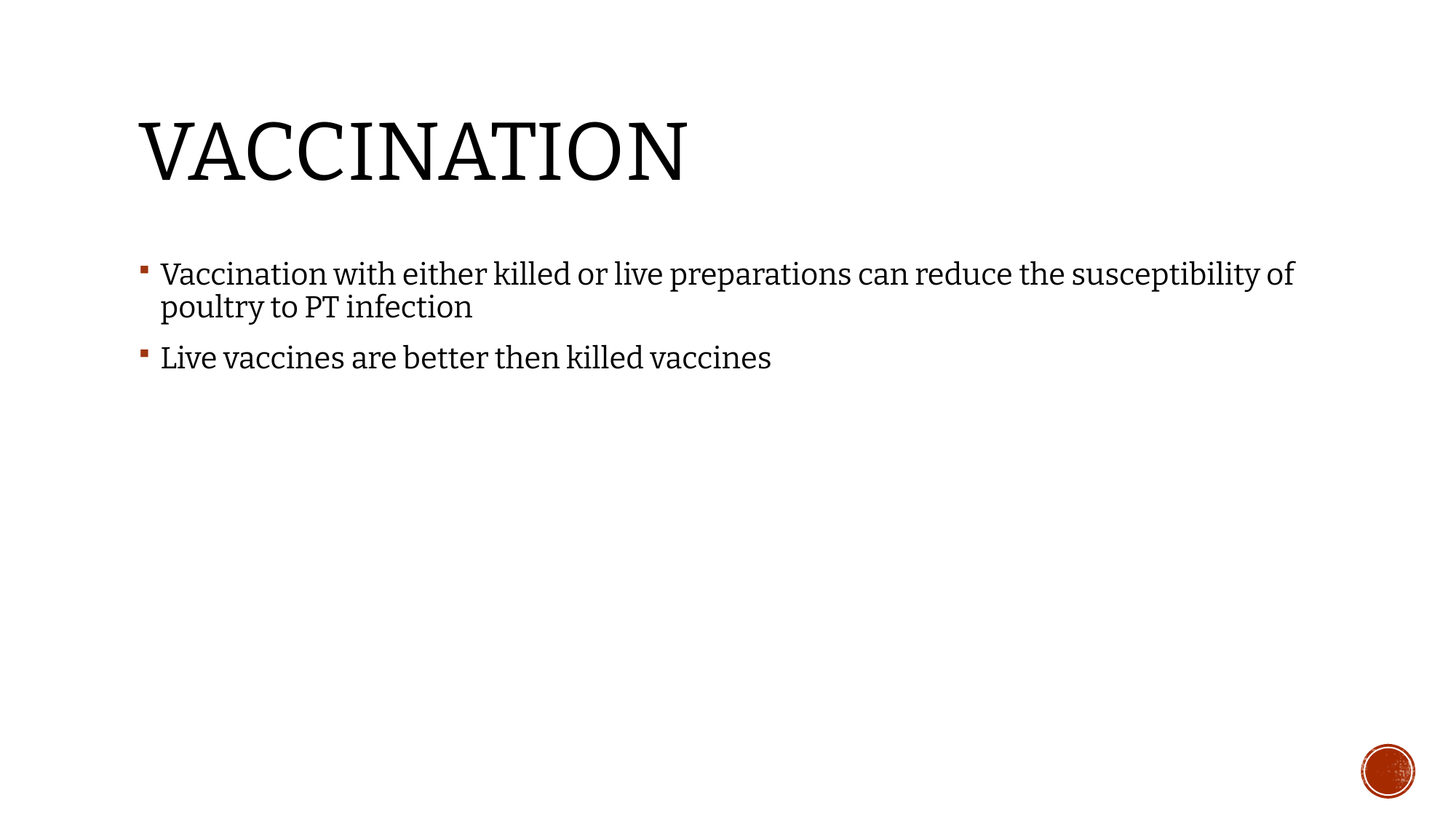

# vaccınatıon
Vaccination with either killed or live preparations can reduce the susceptibility of poultry to PT infection
Live vaccines are better then killed vaccines